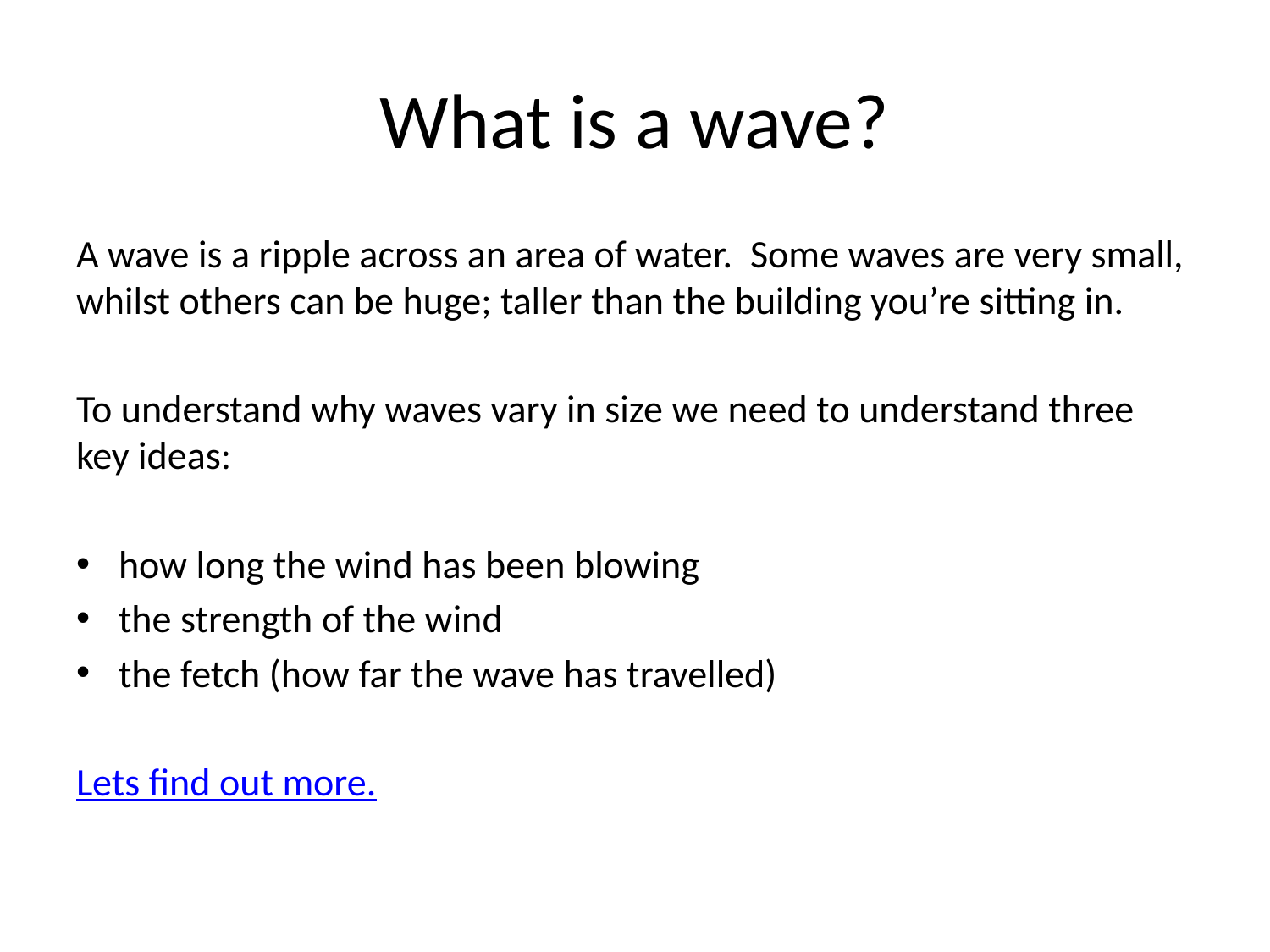

# What is a wave?
A wave is a ripple across an area of water.  Some waves are very small, whilst others can be huge; taller than the building you’re sitting in.

To understand why waves vary in size we need to understand three key ideas:

how long the wind has been blowing
the strength of the wind
the fetch (how far the wave has travelled)

Lets find out more.